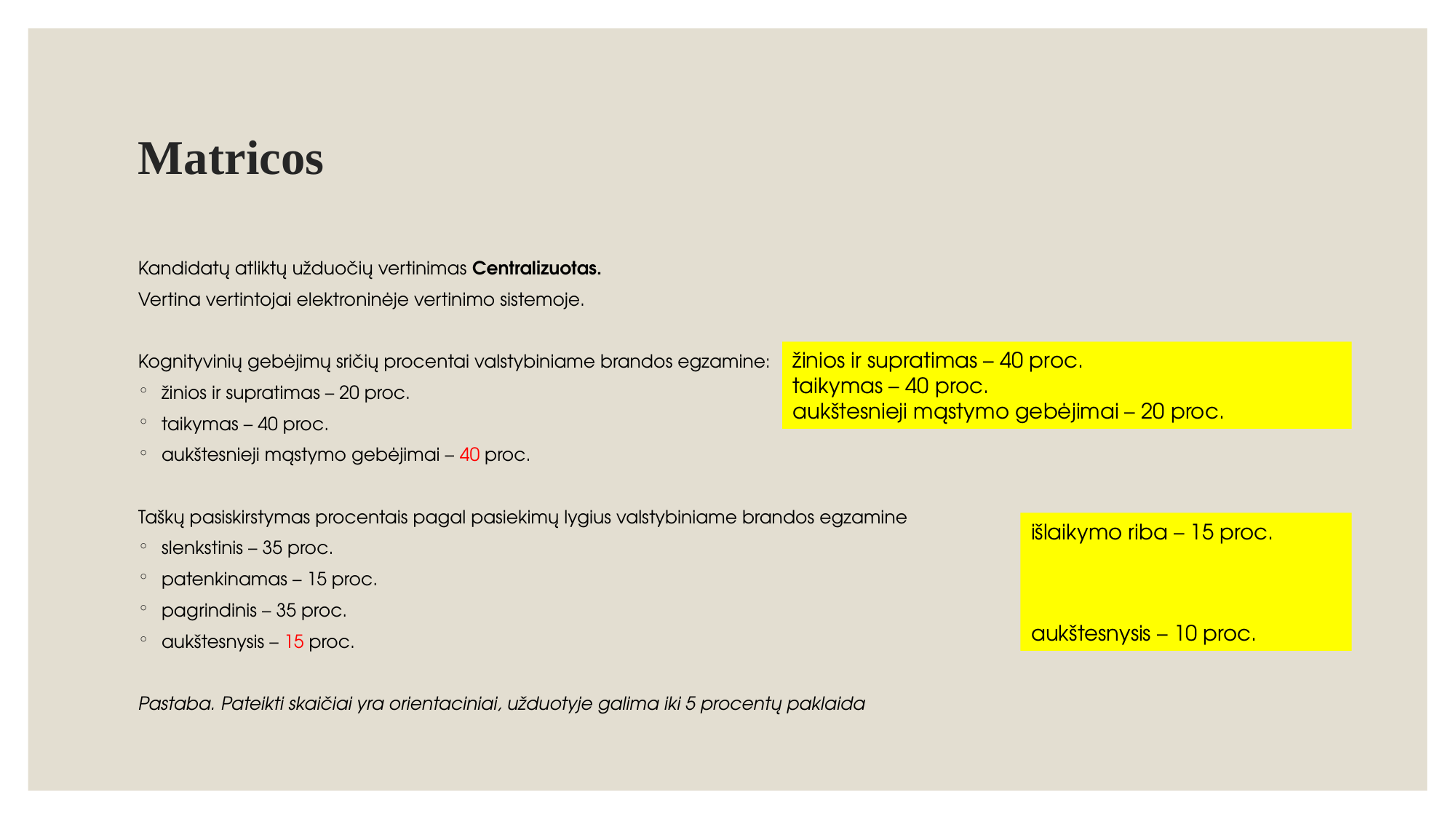

# Matricos
Kandidatų atliktų užduočių vertinimas Centralizuotas.
Vertina vertintojai elektroninėje vertinimo sistemoje.

Kognityvinių gebėjimų sričių procentai valstybiniame brandos egzamine:
žinios ir supratimas – 20 proc.
taikymas – 40 proc.
aukštesnieji mąstymo gebėjimai – 40 proc.

Taškų pasiskirstymas procentais pagal pasiekimų lygius valstybiniame brandos egzamine
slenkstinis – 35 proc.
patenkinamas – 15 proc.
pagrindinis – 35 proc.
aukštesnysis – 15 proc.

Pastaba. Pateikti skaičiai yra orientaciniai, užduotyje galima iki 5 procentų paklaida
žinios ir supratimas – 40 proc.
taikymas – 40 proc.
aukštesnieji mąstymo gebėjimai – 20 proc.
išlaikymo riba – 15 proc.

aukštesnysis – 10 proc.